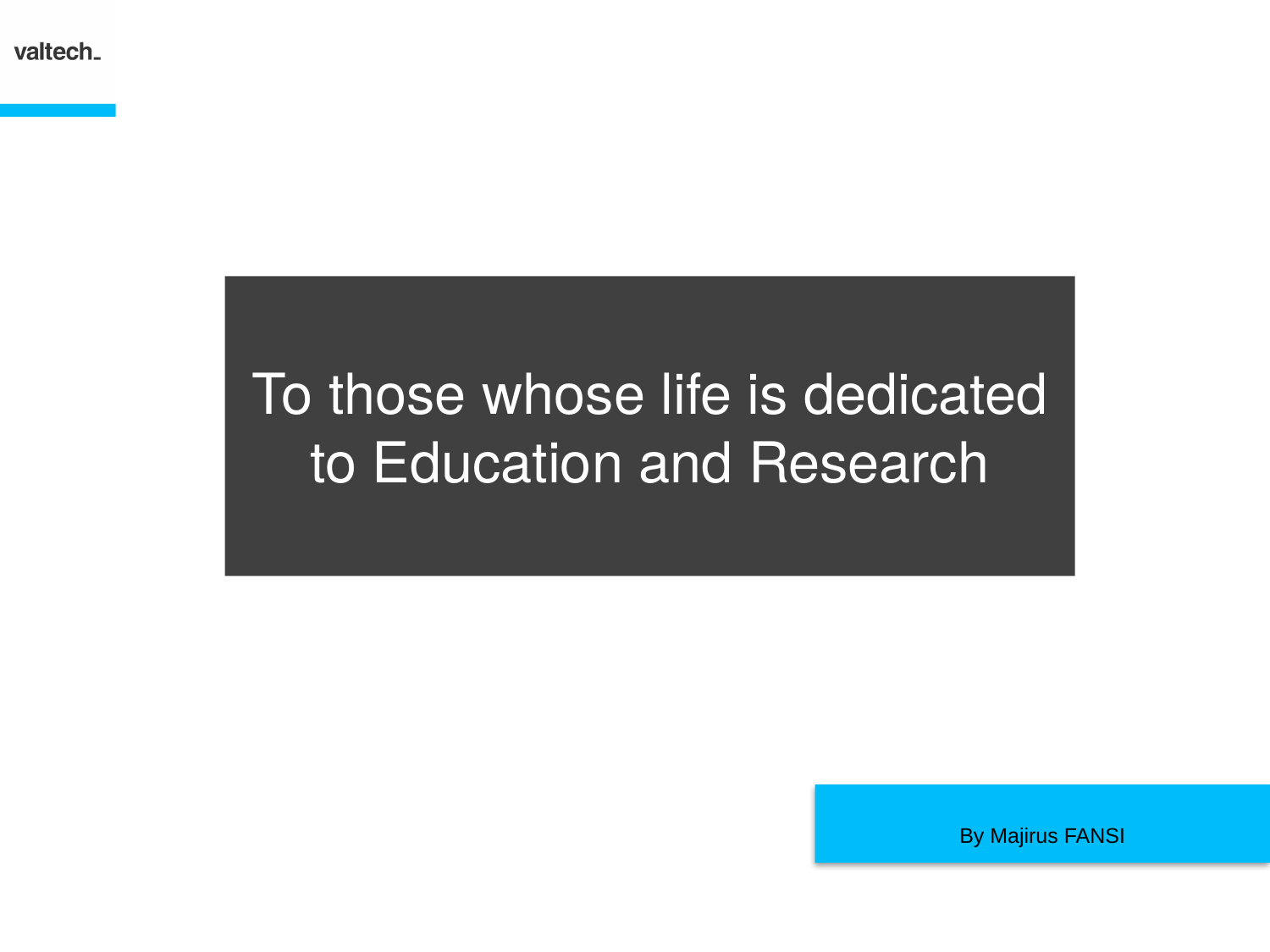

# To those whose life is dedicated to Education and Research
By Majirus FANSI